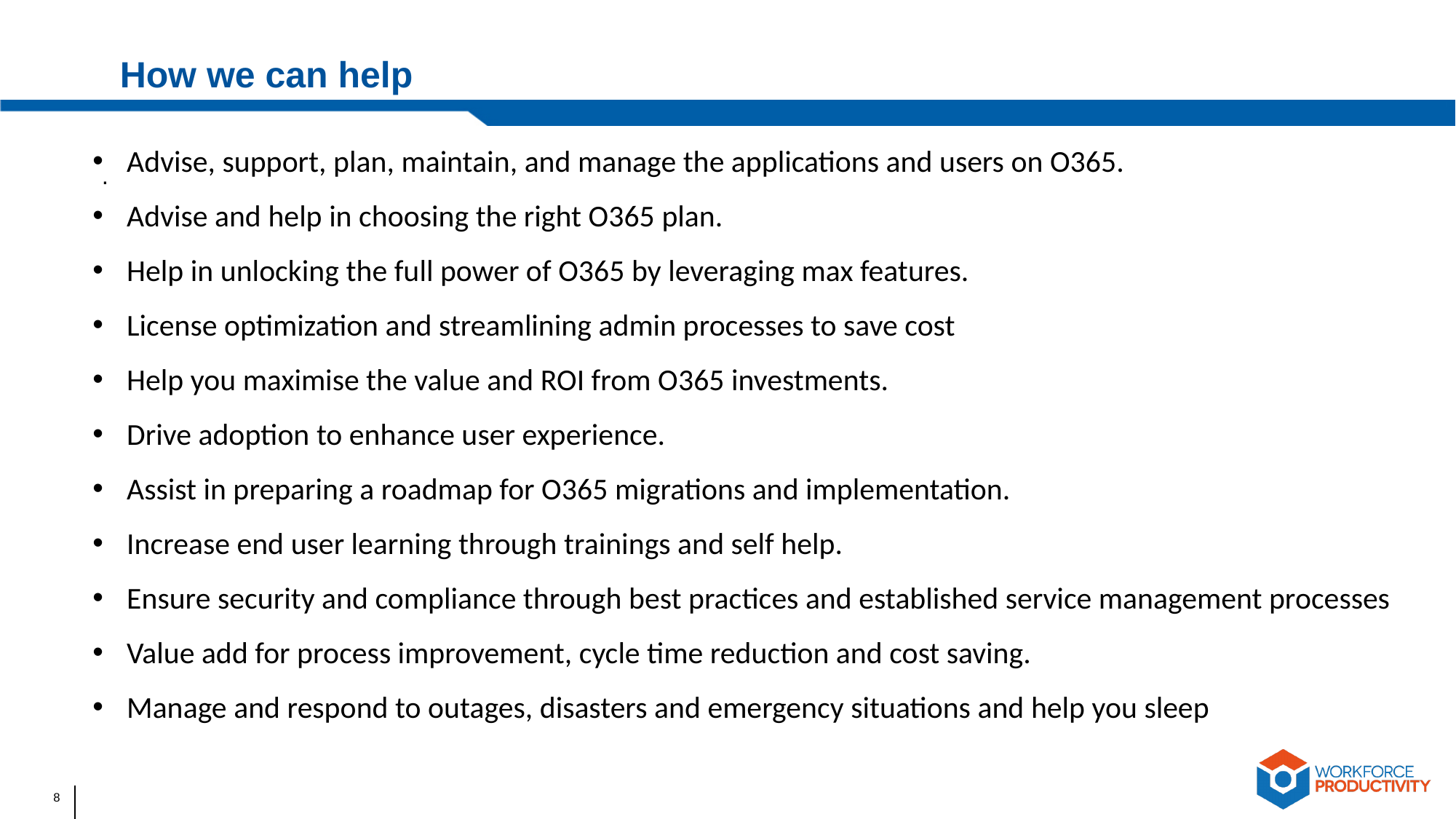

How we can help
Advise, support, plan, maintain, and manage the applications and users on O365.
Advise and help in choosing the right O365 plan.
Help in unlocking the full power of O365 by leveraging max features.
License optimization and streamlining admin processes to save cost
Help you maximise the value and ROI from O365 investments.
Drive adoption to enhance user experience.
Assist in preparing a roadmap for O365 migrations and implementation.
Increase end user learning through trainings and self help.
Ensure security and compliance through best practices and established service management processes
Value add for process improvement, cycle time reduction and cost saving.
Manage and respond to outages, disasters and emergency situations and help you sleep
.